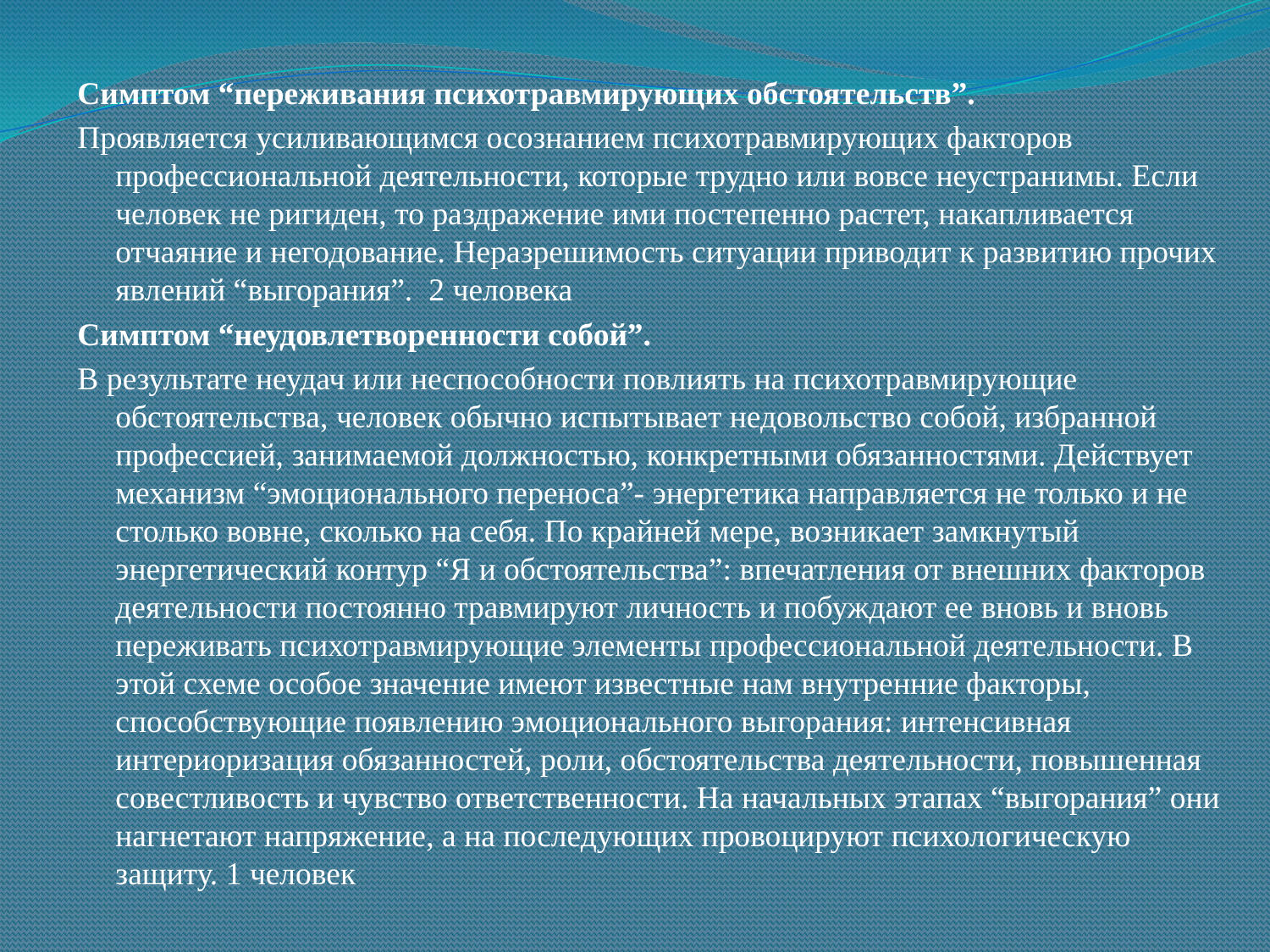

Симптом “переживания психотравмирующих обстоятельств”.
Проявляется усиливающимся осознанием психотравмирующих факторов профессиональной деятельности, которые трудно или вовсе неустранимы. Если человек не ригиден, то раздражение ими постепенно растет, накапливается отчаяние и негодование. Неразрешимость ситуации приводит к развитию прочих явлений “выгорания”.  2 человека
Симптом “неудовлетворенности собой”.
В результате неудач или неспособности повлиять на психотравмирующие обстоятельства, человек обычно испытывает недовольство собой, избранной профессией, занимаемой должностью, конкретными обязанностями. Действует механизм “эмоционального переноса”- энергетика направляется не только и не столько вовне, сколько на себя. По крайней мере, возникает замкнутый энергетический контур “Я и обстоятельства”: впечатления от внешних факторов деятельности постоянно травмируют личность и побуждают ее вновь и вновь переживать психотравмирующие элементы профессиональной деятельности. В этой схеме особое значение имеют известные нам внутренние факторы, способствующие появлению эмоционального выгорания: интенсивная интериоризация обязанностей, роли, обстоятельства деятельности, повышенная совестливость и чувство ответственности. На начальных этапах “выгорания” они нагнетают напряжение, а на последующих провоцируют психологическую защиту. 1 человек